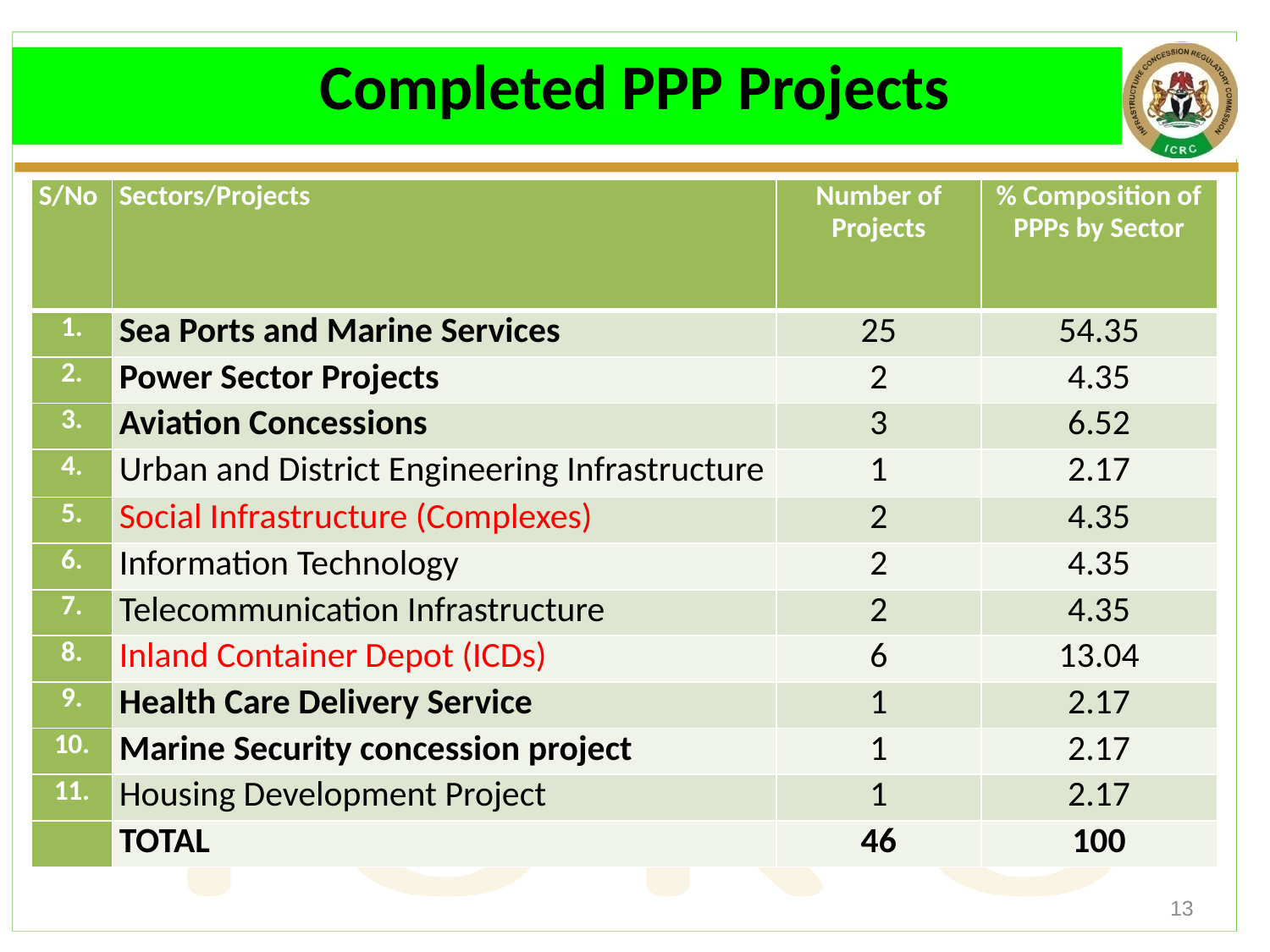

# Completed PPP Projects
| S/No | Sectors/Projects | Number of Projects | % Composition of PPPs by Sector |
| --- | --- | --- | --- |
| 1. | Sea Ports and Marine Services | 25 | 54.35 |
| 2. | Power Sector Projects | 2 | 4.35 |
| 3. | Aviation Concessions | 3 | 6.52 |
| 4. | Urban and District Engineering Infrastructure | 1 | 2.17 |
| 5. | Social Infrastructure (Complexes) | 2 | 4.35 |
| 6. | Information Technology | 2 | 4.35 |
| 7. | Telecommunication Infrastructure | 2 | 4.35 |
| 8. | Inland Container Depot (ICDs) | 6 | 13.04 |
| 9. | Health Care Delivery Service | 1 | 2.17 |
| 10. | Marine Security concession project | 1 | 2.17 |
| 11. | Housing Development Project | 1 | 2.17 |
|  | TOTAL | 46 | 100 |
13